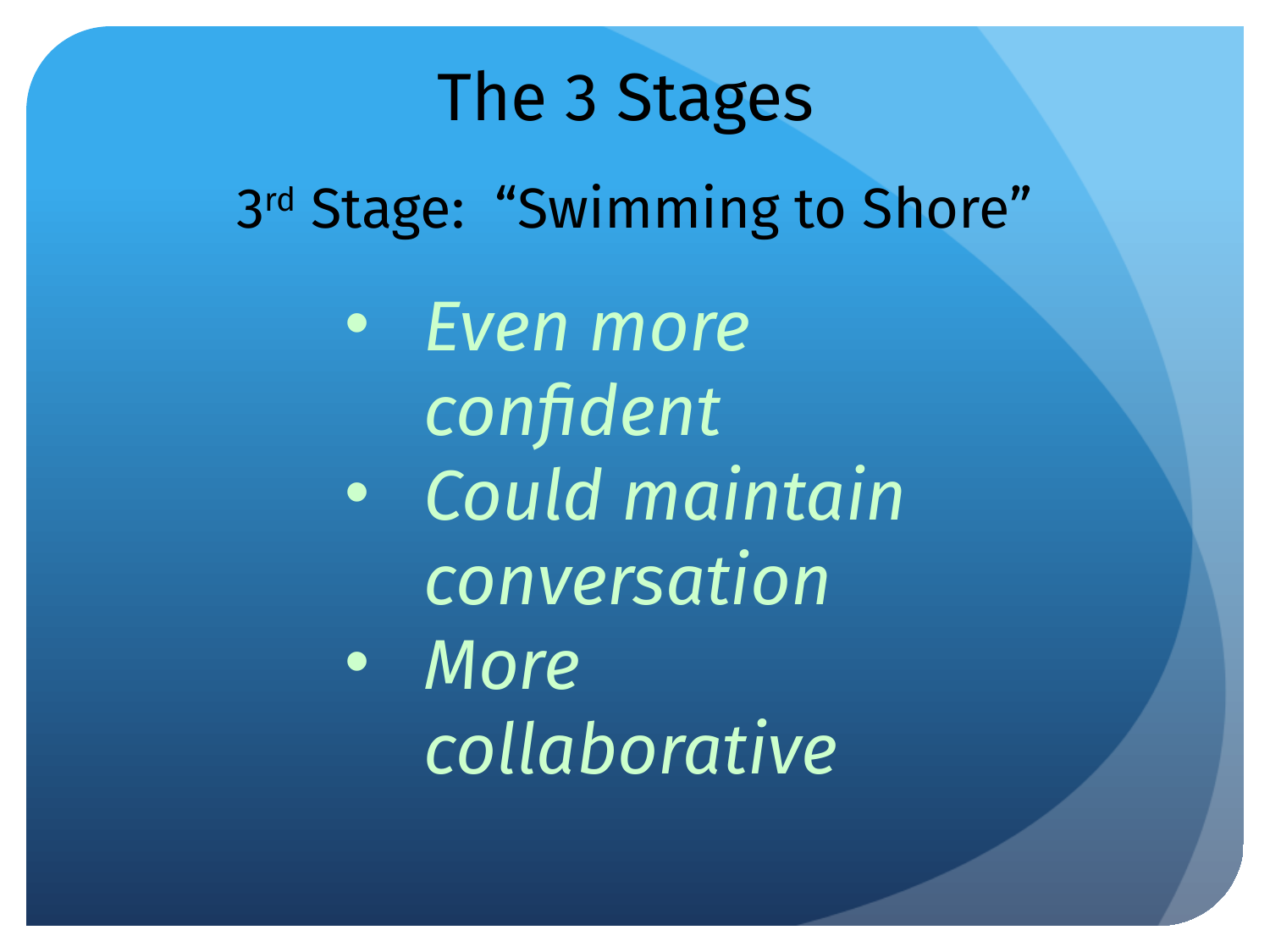

# The 3 Stages
3rd Stage:  “Swimming to Shore”
Even more confident
Could maintain conversation
More collaborative